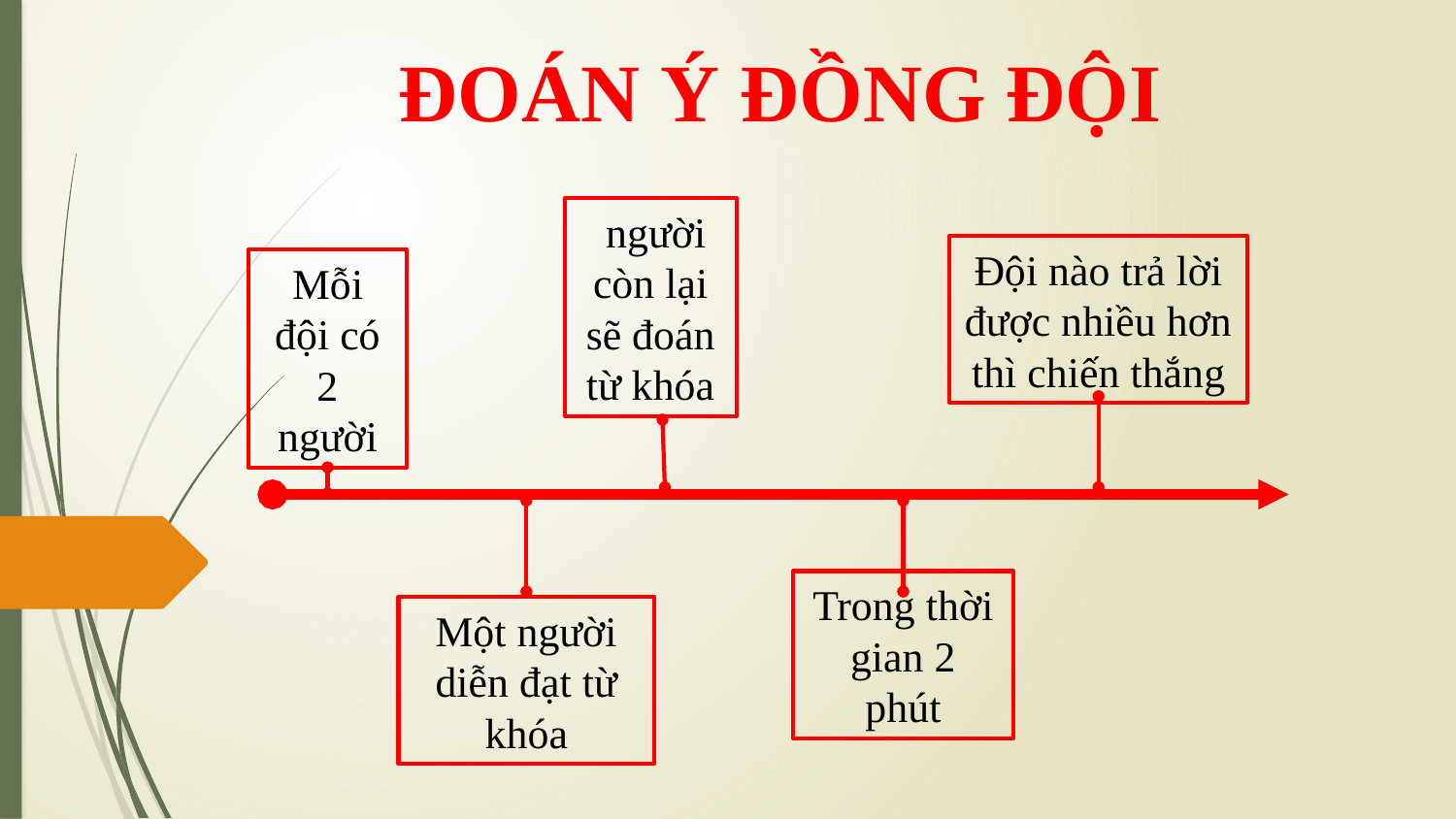

# ĐOÁN Ý ĐỒNG ĐỘI
 người còn lại sẽ đoán từ khóa
Đội nào trả lời được nhiều hơn thì chiến thắng
Mỗi đội có 2 người
Trong thời gian 2 phút
Một người diễn đạt từ khóa